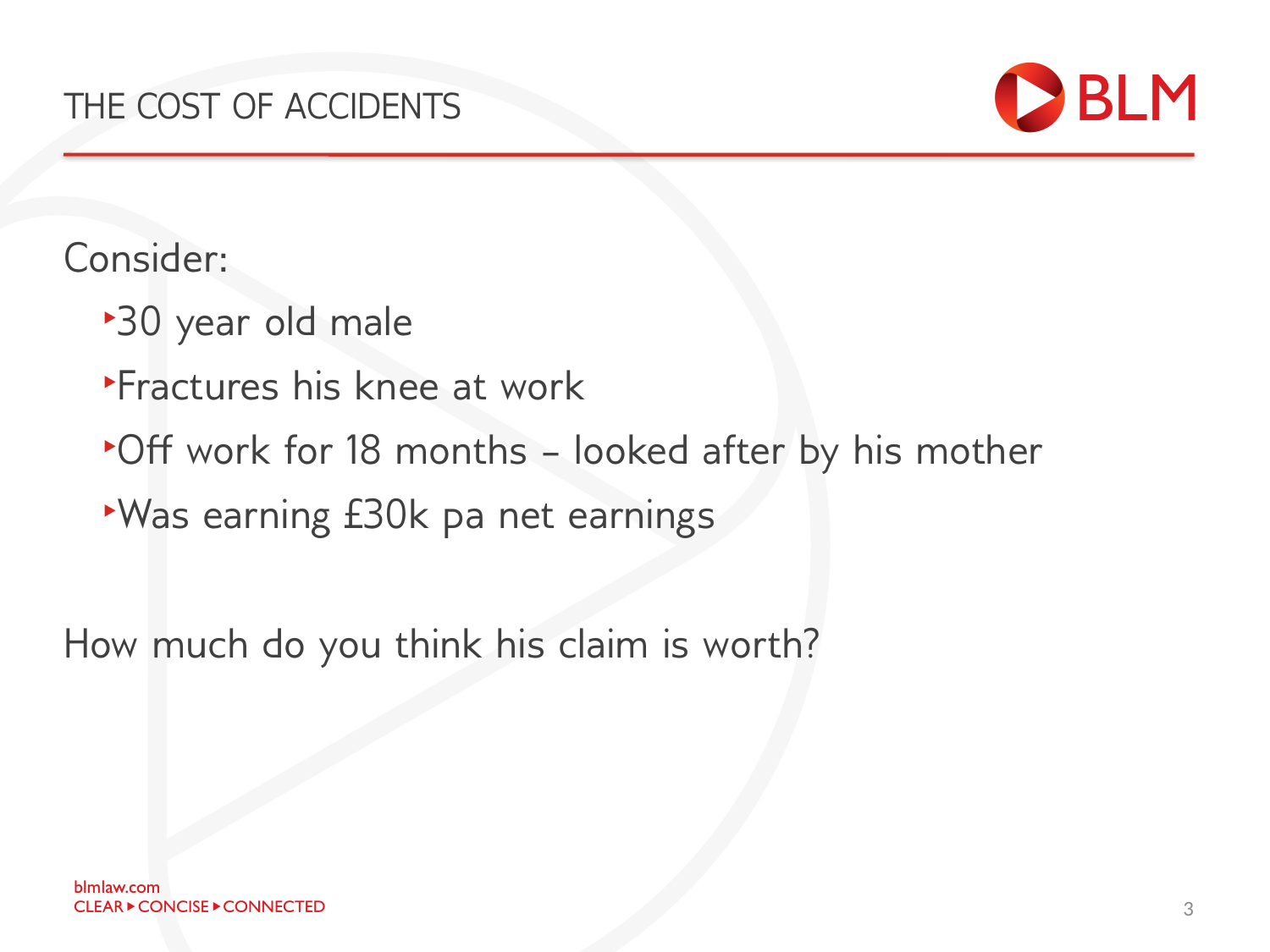

# The cost of accidents
Consider:
30 year old male
Fractures his knee at work
Off work for 18 months – looked after by his mother
Was earning £30k pa net earnings

How much do you think his claim is worth?
3